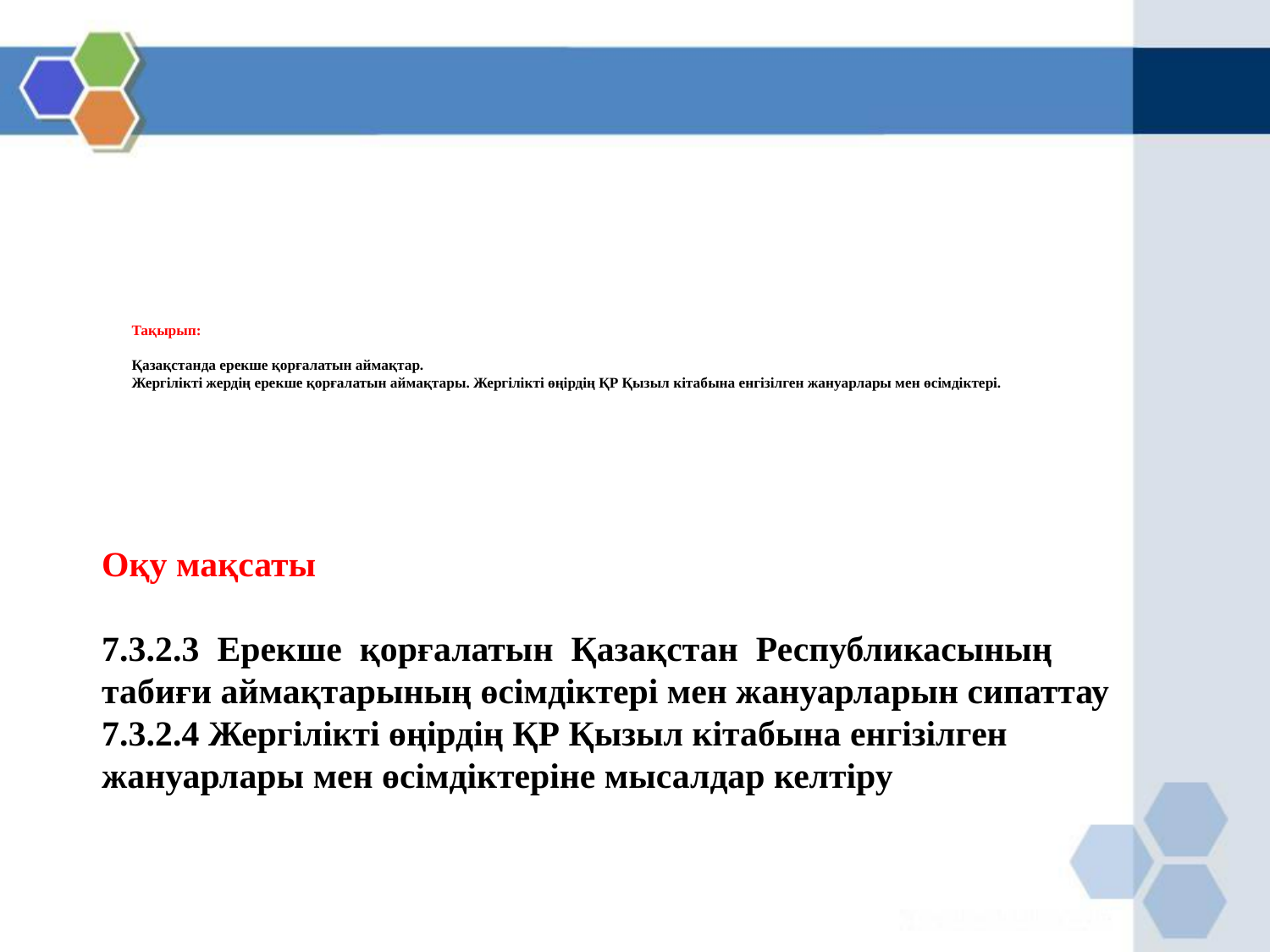

# Тақырып: Қазақстанда ерекше қорғалатын аймақтар. Жергілікті жердің ерекше қорғалатын аймақтары. Жергілікті өңірдің ҚР Қызыл кітабына енгізілген жануарлары мен өсімдіктері.
Оқу мақсаты

7.3.2.3  Ерекше  қорғалатын  Қазақстан  Республикасының
табиғи аймақтарының өсімдіктері мен жануарларын сипаттау
7.3.2.4 Жергілікті өңірдің ҚР Қызыл кітабына енгізілген
жануарлары мен өсімдіктеріне мысалдар келтіру